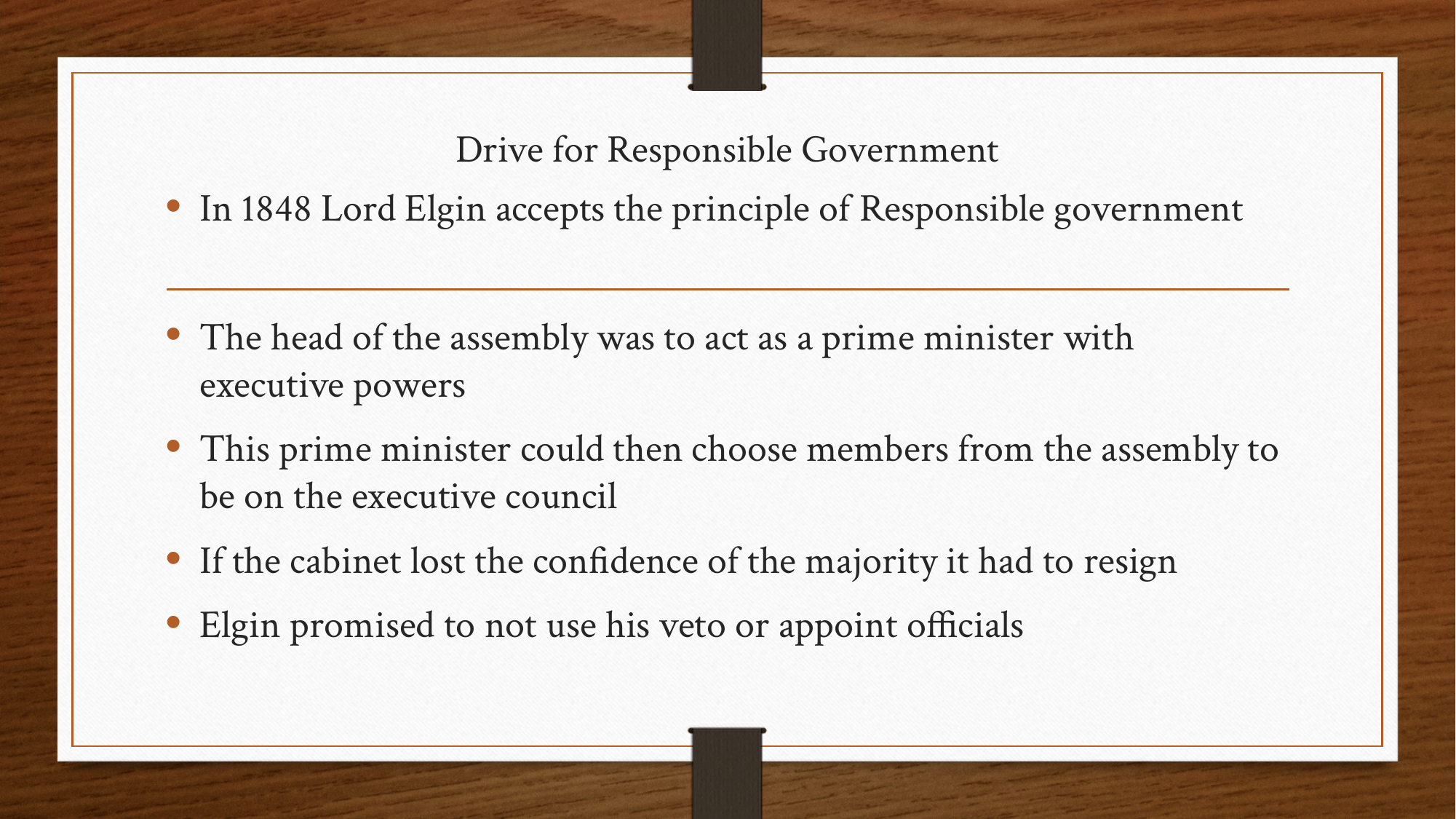

# Drive for Responsible Government
In 1848 Lord Elgin accepts the principle of Responsible government

The head of the assembly was to act as a prime minister with executive powers
This prime minister could then choose members from the assembly to be on the executive council
If the cabinet lost the confidence of the majority it had to resign
Elgin promised to not use his veto or appoint officials